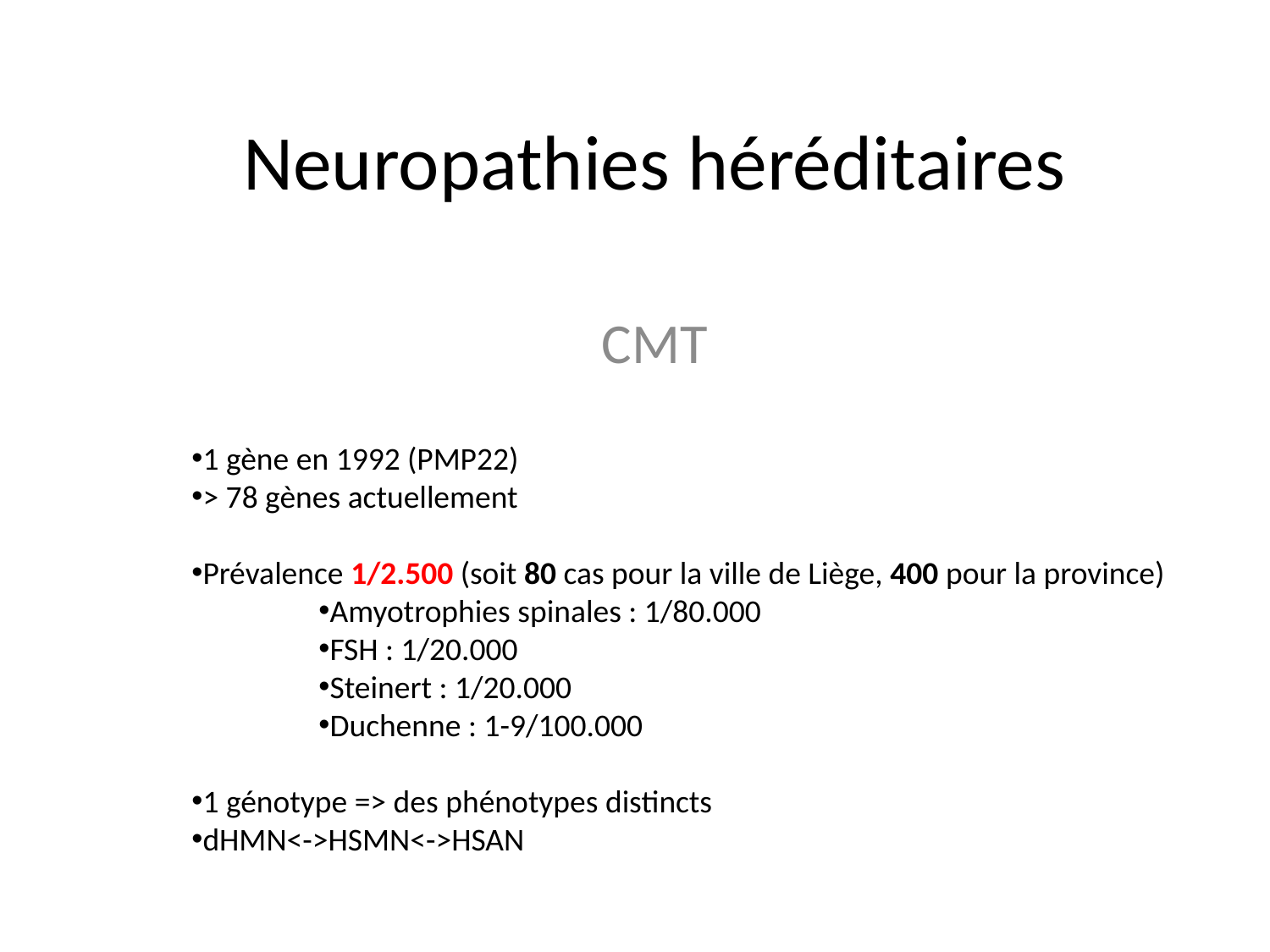

# Neuropathies héréditaires
CMT

1 gène en 1992 (PMP22)
> 78 gènes actuellement

Prévalence 1/2.500 (soit 80 cas pour la ville de Liège, 400 pour la province)
Amyotrophies spinales : 1/80.000
FSH : 1/20.000
Steinert : 1/20.000
Duchenne : 1-9/100.000
1 génotype => des phénotypes distincts
dHMN<->HSMN<->HSAN